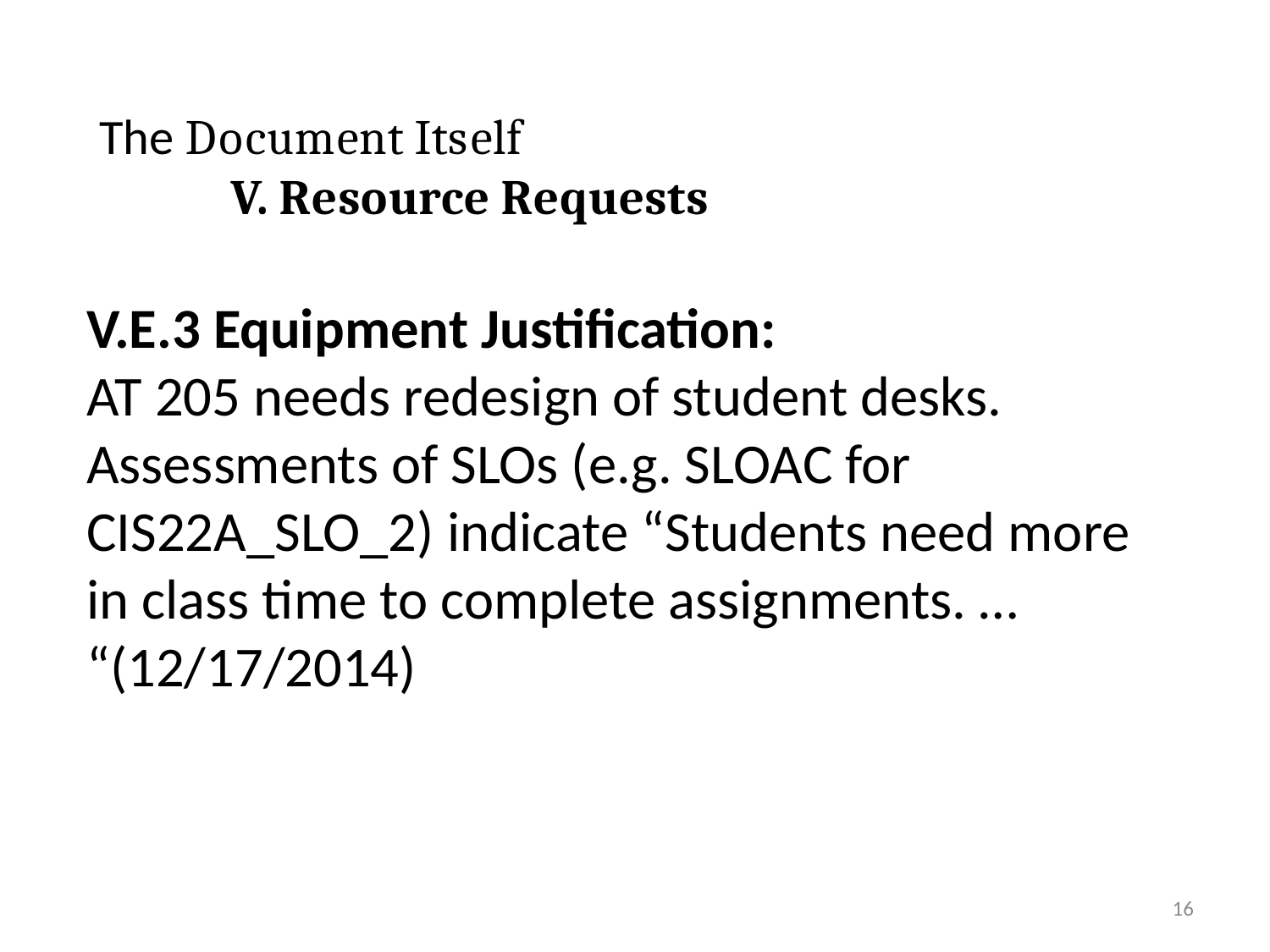

# The Document Itself V. Resource Requests
V.E.3 Equipment Justification:
AT 205 needs redesign of student desks. Assessments of SLOs (e.g. SLOAC for CIS22A_SLO_2) indicate “Students need more in class time to complete assignments. … “(12/17/2014)

16